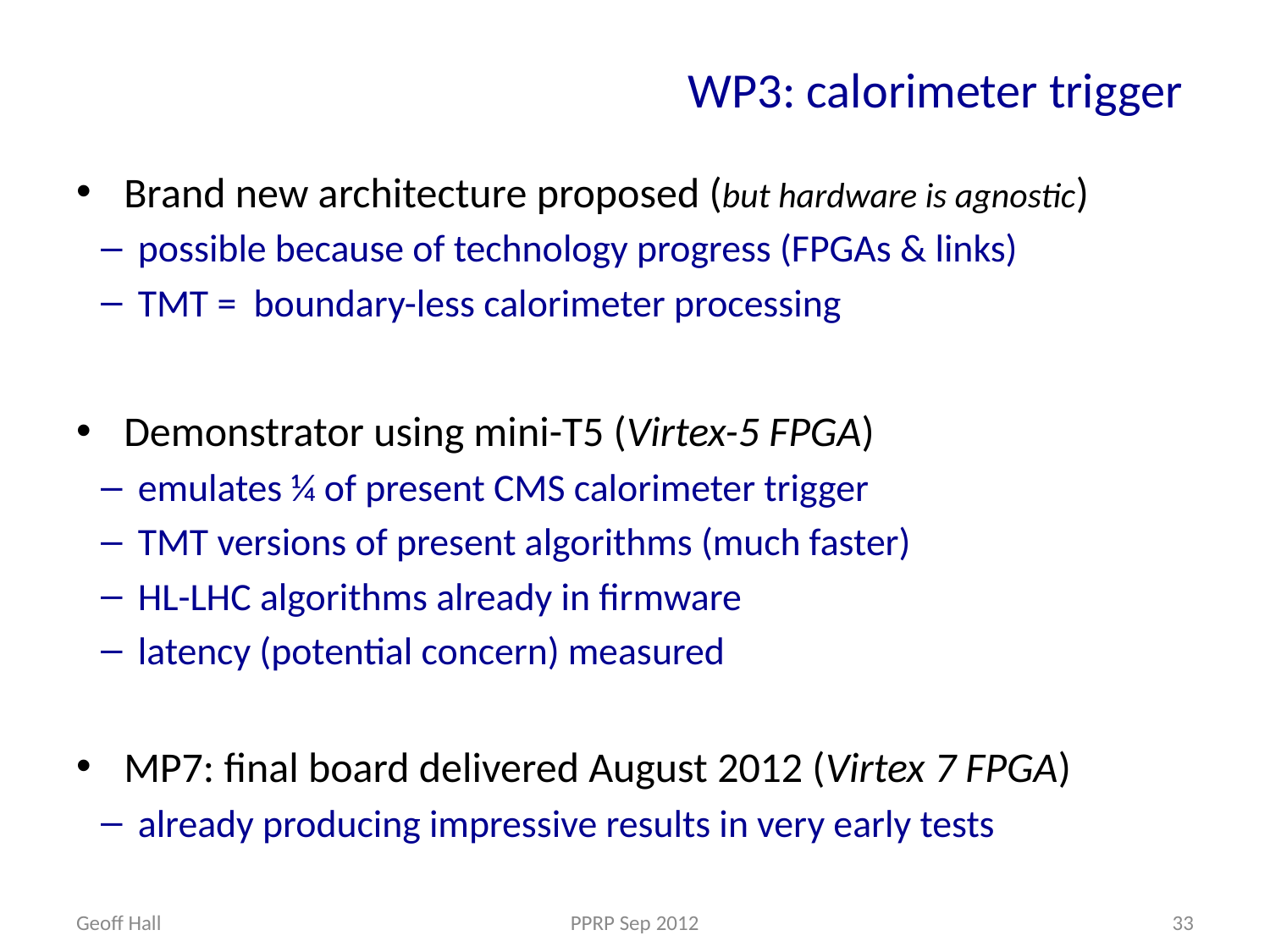

# WP3: calorimeter trigger
Brand new architecture proposed (but hardware is agnostic)
possible because of technology progress (FPGAs & links)
TMT =  boundary-less calorimeter processing

Demonstrator using mini-T5 (Virtex-5 FPGA)
emulates ¼ of present CMS calorimeter trigger
TMT versions of present algorithms (much faster)
HL-LHC algorithms already in firmware
latency (potential concern) measured

MP7: final board delivered August 2012 (Virtex 7 FPGA)
already producing impressive results in very early tests

Geoff Hall
PPRP Sep 2012
33